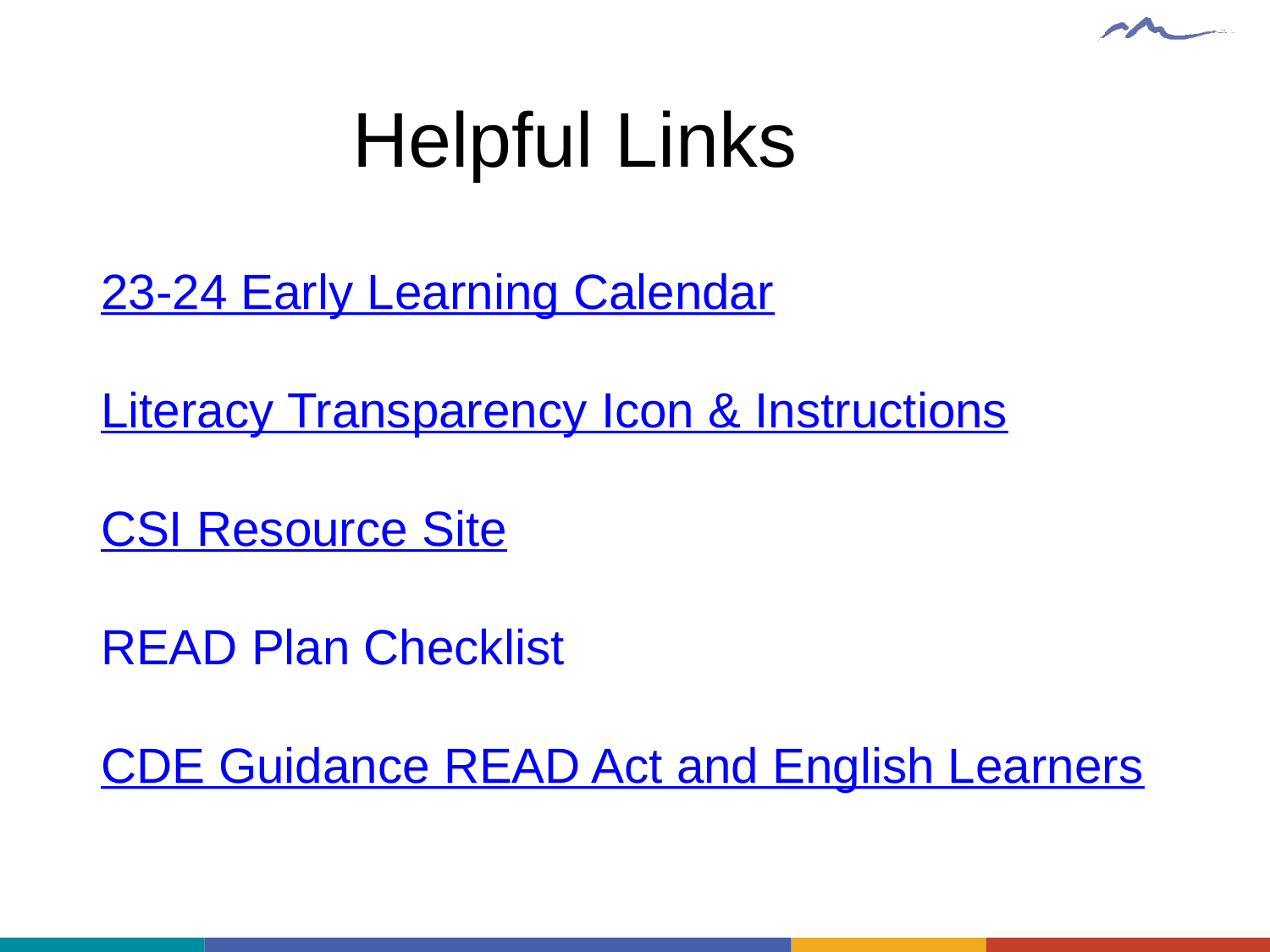

# H		Helpful Links

23-24 Early Learning Calendar

Literacy Transparency Icon & Instructions

CSI Resource Site

READ Plan Checklist

CDE Guidance READ Act and English Learners